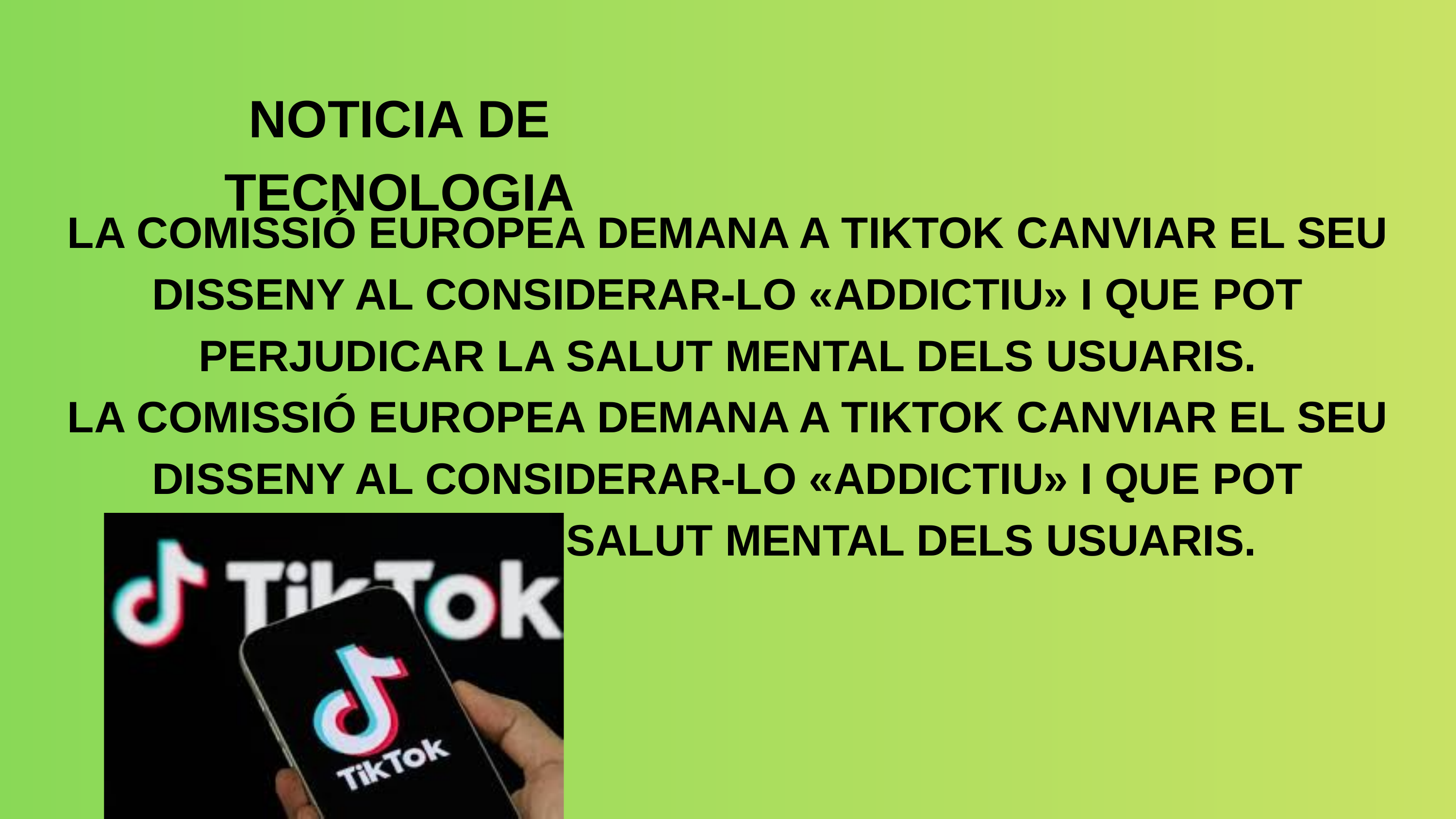

NOTICIA DE TECNOLOGIA
LA COMISSIÓ EUROPEA DEMANA A TIKTOK CANVIAR EL SEU DISSENY AL CONSIDERAR-LO «ADDICTIU» I QUE POT PERJUDICAR LA SALUT MENTAL DELS USUARIS.
LA COMISSIÓ EUROPEA DEMANA A TIKTOK CANVIAR EL SEU DISSENY AL CONSIDERAR-LO «ADDICTIU» I QUE POT PERJUDICAR LA SALUT MENTAL DELS USUARIS.